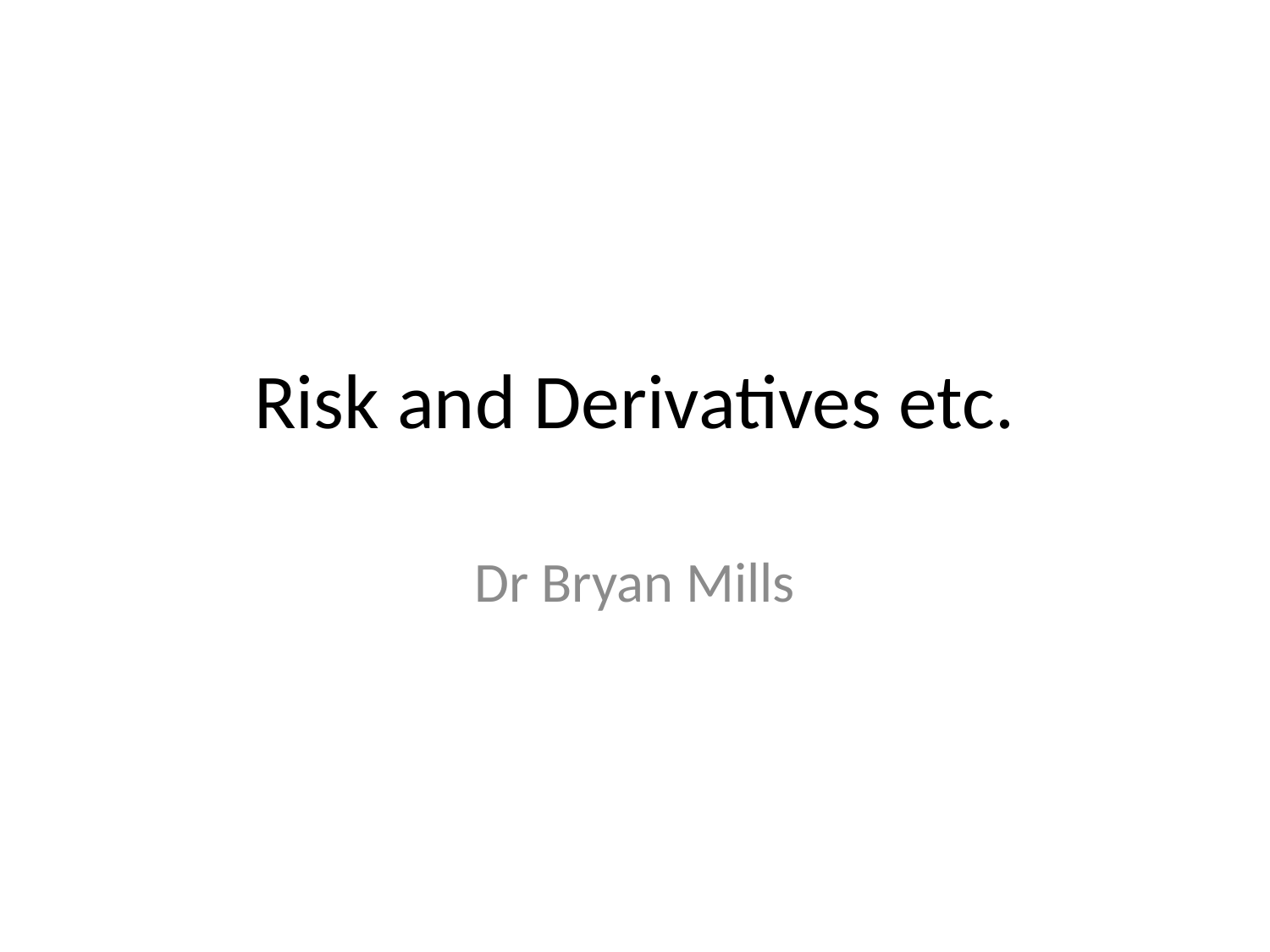

# Risk and Derivatives etc.
Dr Bryan Mills